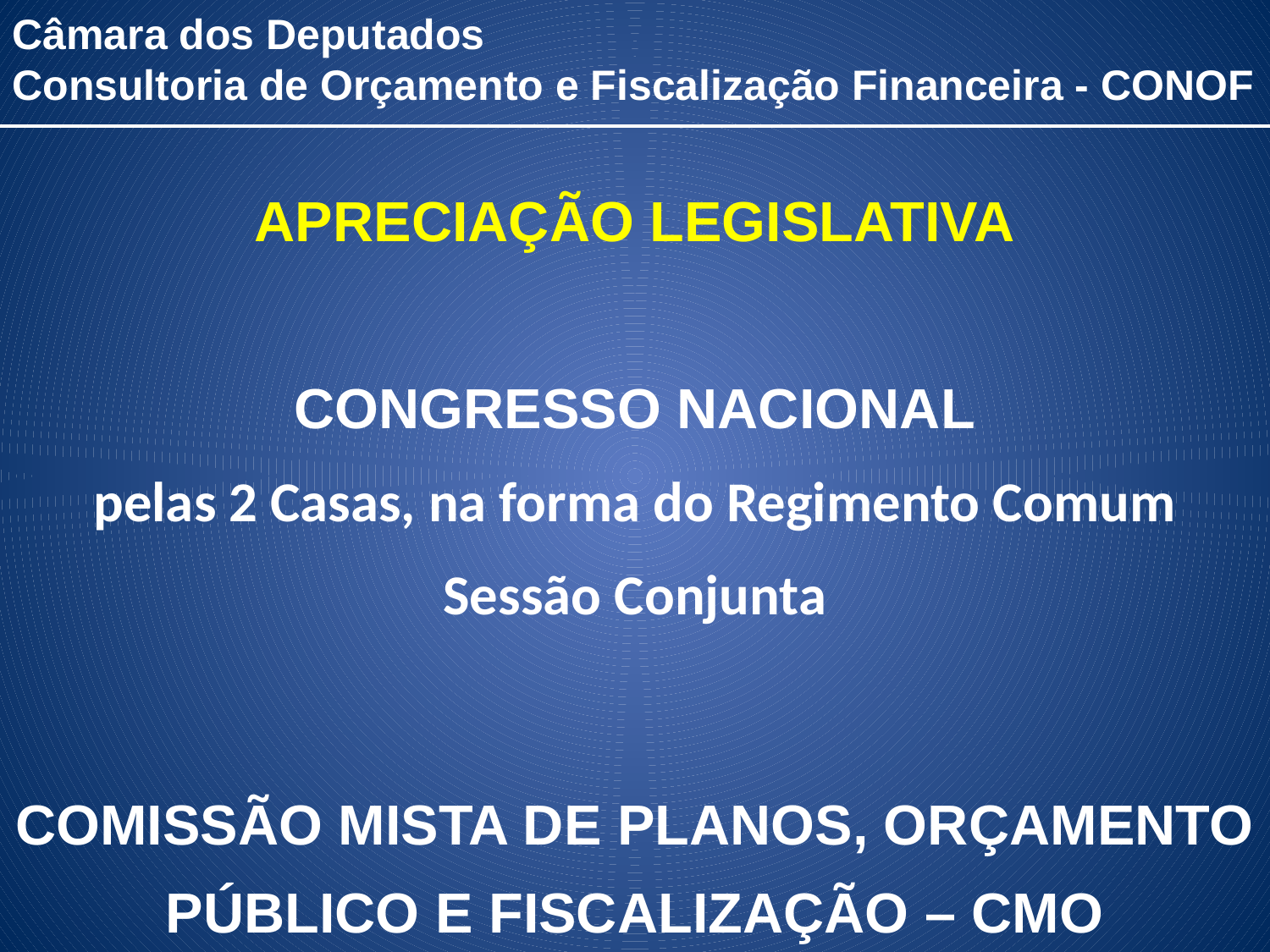

Câmara dos Deputados
Consultoria de Orçamento e Fiscalização Financeira - CONOF
APRECIAÇÃO LEGISLATIVA

CONGRESSO NACIONAL
pelas 2 Casas, na forma do Regimento Comum
Sessão Conjunta

COMISSÃO MISTA DE PLANOS, ORÇAMENTO PÚBLICO E FISCALIZAÇÃO – CMO